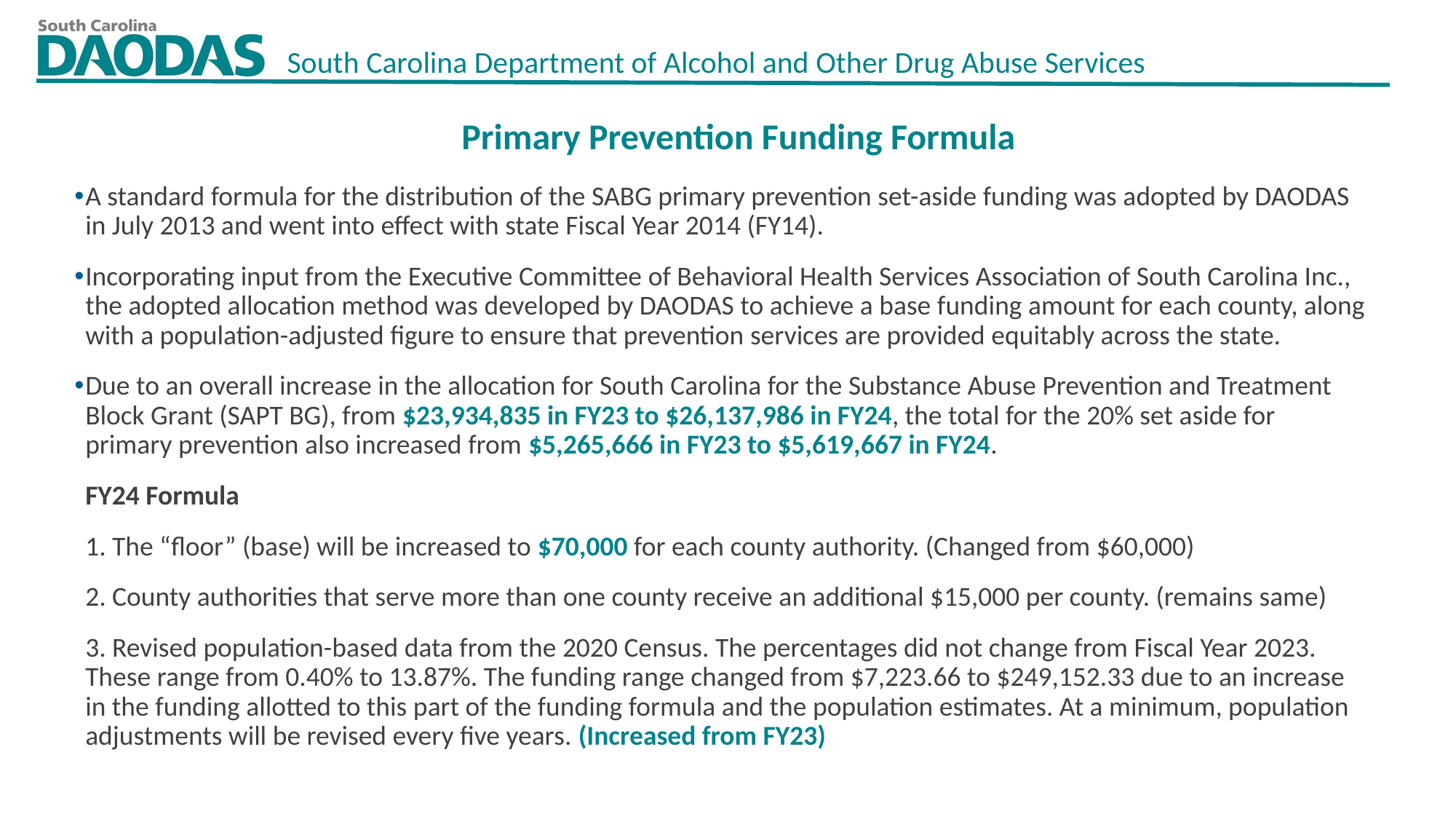

Primary Prevention Funding Formula
A standard formula for the distribution of the SABG primary prevention set-aside funding was adopted by DAODAS in July 2013 and went into effect with state Fiscal Year 2014 (FY14).
Incorporating input from the Executive Committee of Behavioral Health Services Association of South Carolina Inc., the adopted allocation method was developed by DAODAS to achieve a base funding amount for each county, along with a population-adjusted figure to ensure that prevention services are provided equitably across the state.
Due to an overall increase in the allocation for South Carolina for the Substance Abuse Prevention and Treatment Block Grant (SAPT BG), from $23,934,835 in FY23 to $26,137,986 in FY24, the total for the 20% set aside for primary prevention also increased from $5,265,666 in FY23 to $5,619,667 in FY24.
FY24 Formula
1. The “floor” (base) will be increased to $70,000 for each county authority. (Changed from $60,000)
2. County authorities that serve more than one county receive an additional $15,000 per county. (remains same)
3. Revised population-based data from the 2020 Census. The percentages did not change from Fiscal Year 2023. These range from 0.40% to 13.87%. The funding range changed from $7,223.66 to $249,152.33 due to an increase in the funding allotted to this part of the funding formula and the population estimates. At a minimum, population adjustments will be revised every five years. (Increased from FY23)

5/4/2023